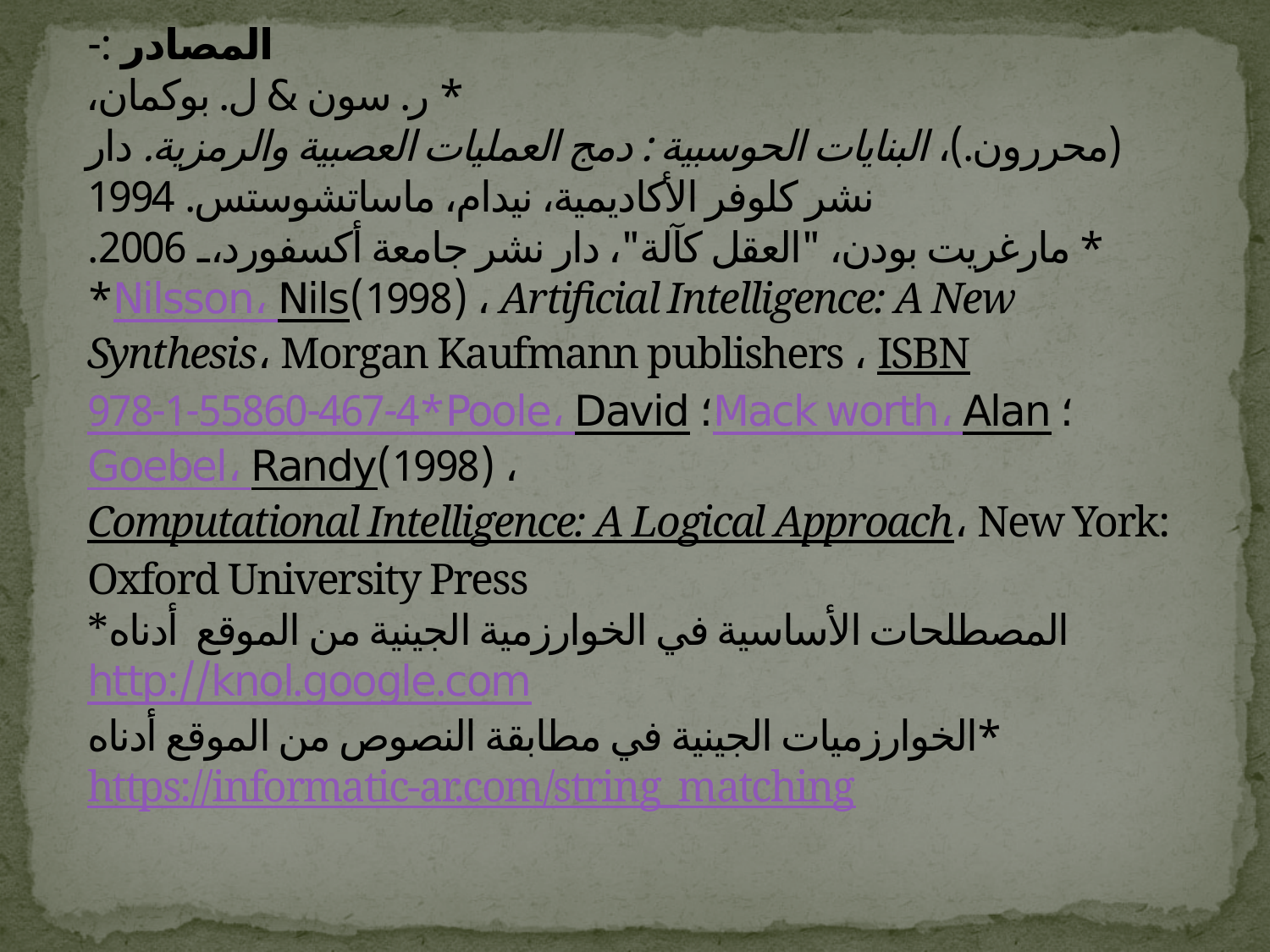

# المصادر :- * ر. سون & ل. بوكمان، (محررون.)، البنايات الحوسبية : دمج العمليات العصبية والرمزية. دار نشر كلوفر الأكاديمية، نيدام، ماساتشوستس. 1994 * مارغريت بودن، "العقل كآلة"، دار نشر جامعة أكسفورد، 2006. *Nilsson، Nils (1998)، Artificial Intelligence: A New Synthesis، Morgan Kaufmann publishers ، ISBN 978-1-55860-467-4 *Poole، David؛ Mack worth، Alan؛ Goebel، Randy (1998)، Computational Intelligence: A Logical Approach، New York: Oxford University Press *المصطلحات الأساسية في الخوارزمية الجينية من الموقع  أدناه http://knol.google.com *الخوارزميات الجينية في مطابقة النصوص من الموقع أدناه https://informatic-ar.com/string_matching